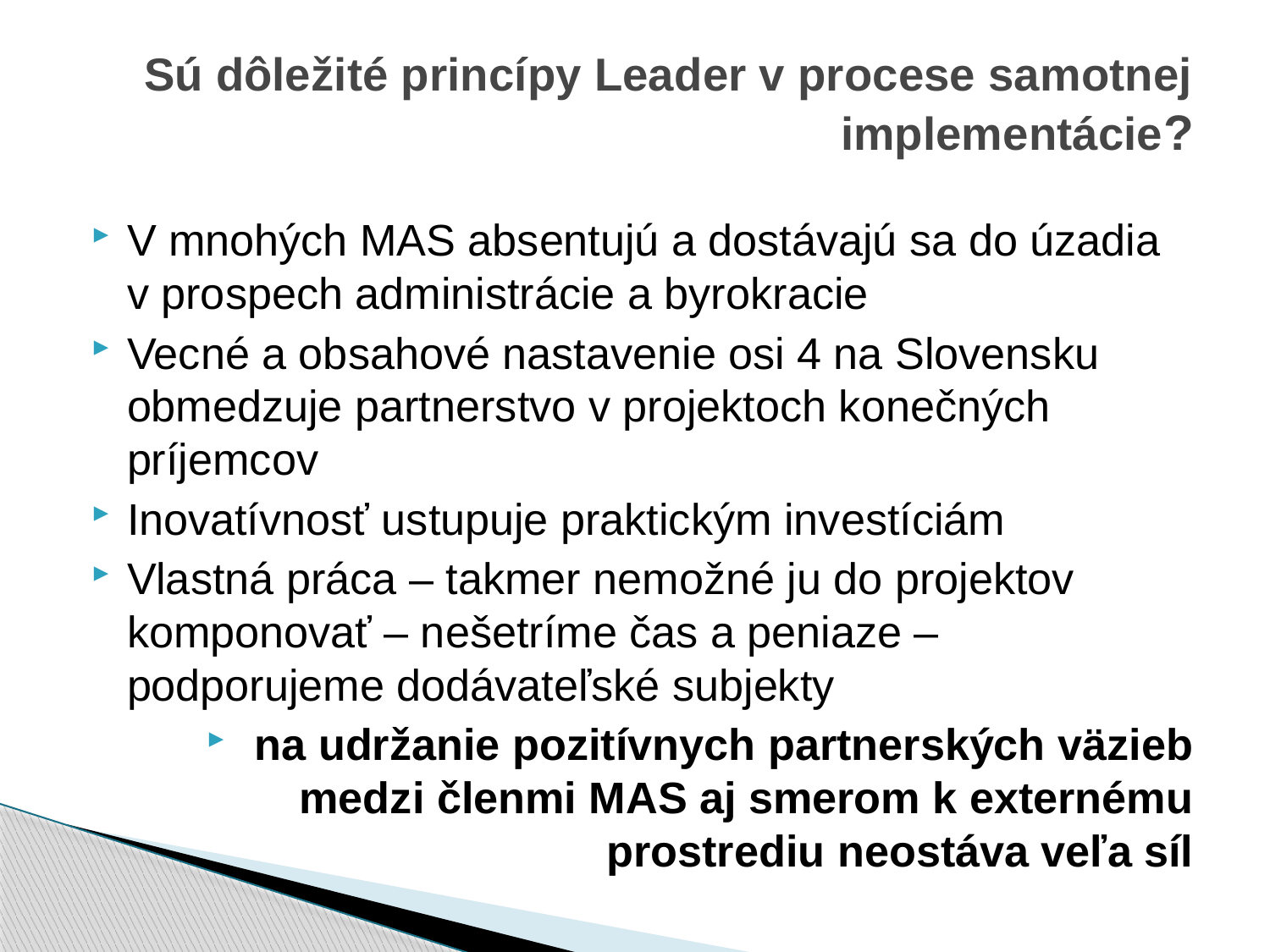

# Sú dôležité princípy Leader v procese samotnej implementácie?
V mnohých MAS absentujú a dostávajú sa do úzadia v prospech administrácie a byrokracie
Vecné a obsahové nastavenie osi 4 na Slovensku obmedzuje partnerstvo v projektoch konečných príjemcov
Inovatívnosť ustupuje praktickým investíciám
Vlastná práca – takmer nemožné ju do projektov komponovať – nešetríme čas a peniaze – podporujeme dodávateľské subjekty
na udržanie pozitívnych partnerských väzieb medzi členmi MAS aj smerom k externému prostrediu neostáva veľa síl